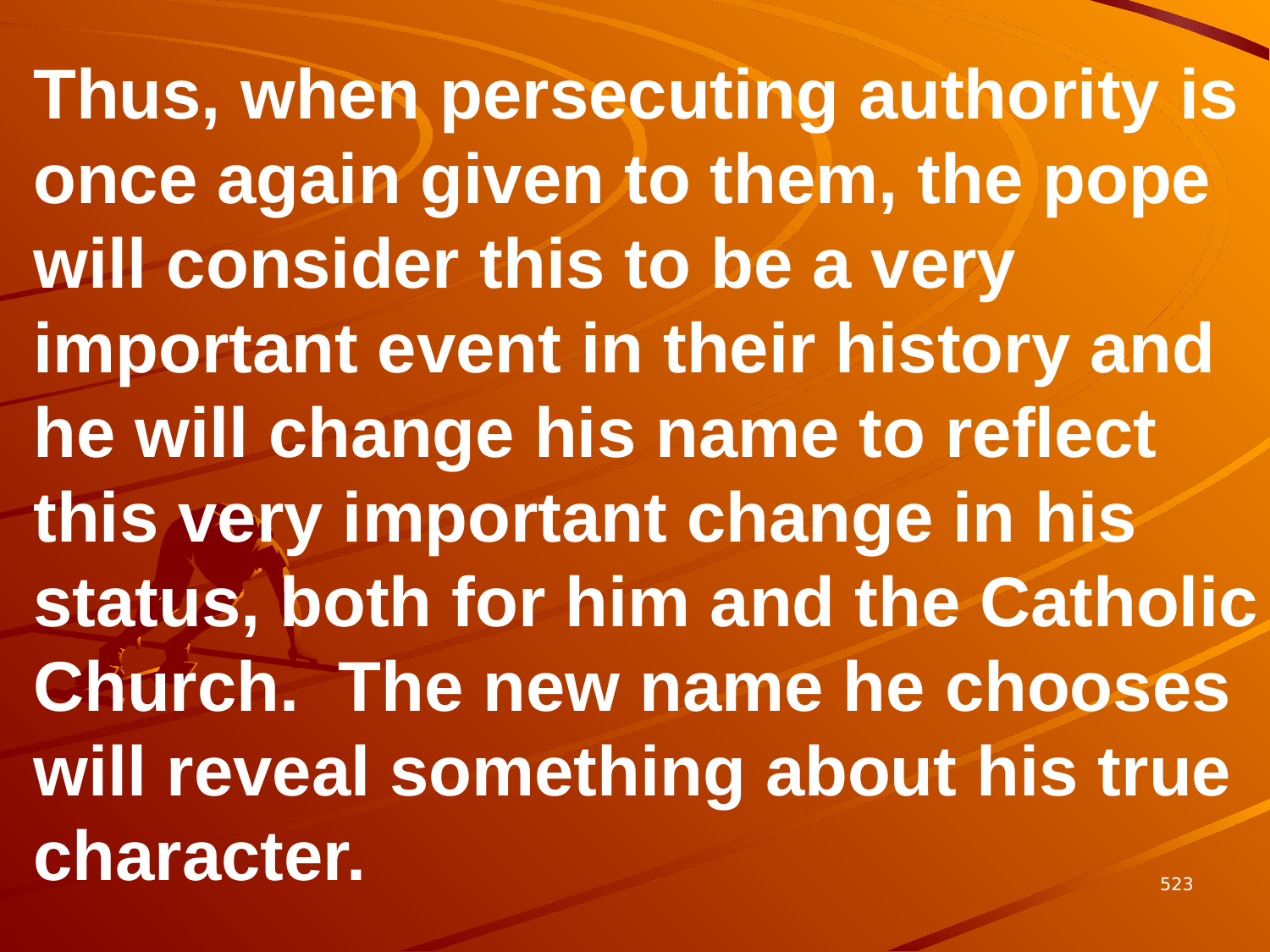

Thus, when persecuting authority is once again given to them, the pope will consider this to be a very important event in their history and he will change his name to reflect this very important change in his status, both for him and the Catholic Church.  The new name he chooses will reveal something about his true character.
523